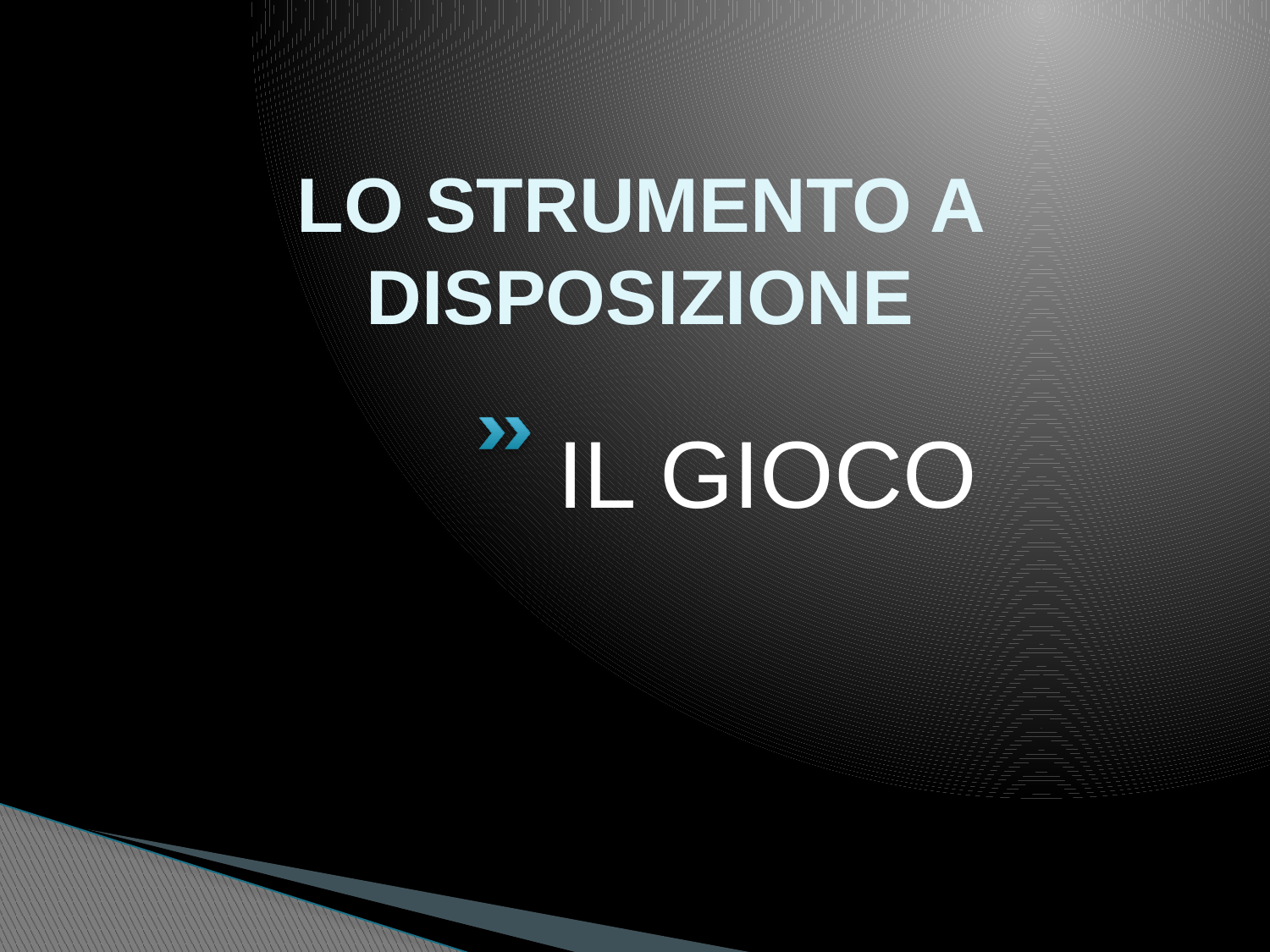

# LO STRUMENTO A DISPOSIZIONE
IL GIOCO